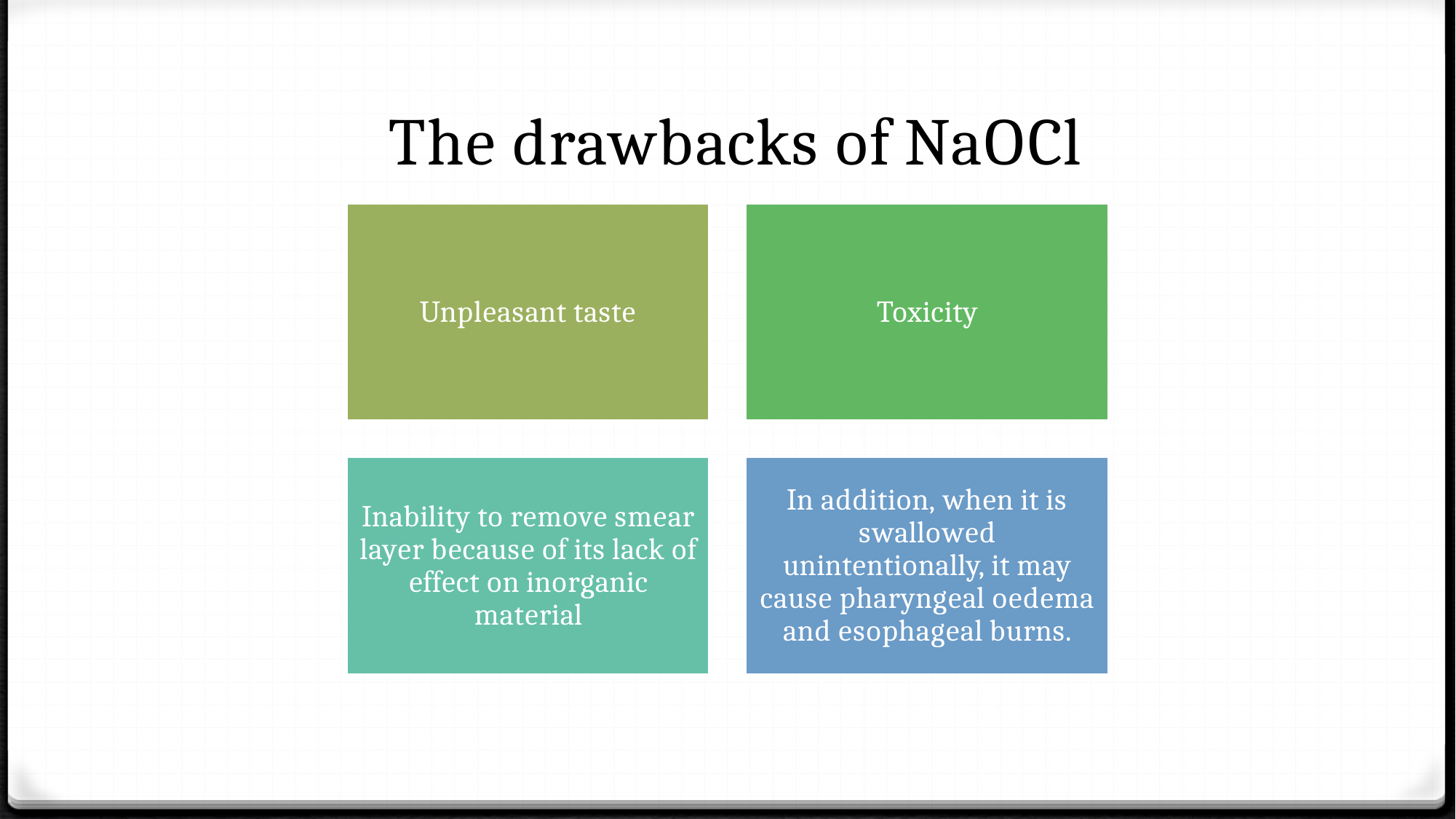

# The drawbacks of NaOCl
Unpleasant taste
Toxicity
Inability to remove smear layer because of its lack of effect on inorganic material
In addition, when it is swallowed unintentionally, it may cause pharyngeal oedema and esophageal burns.